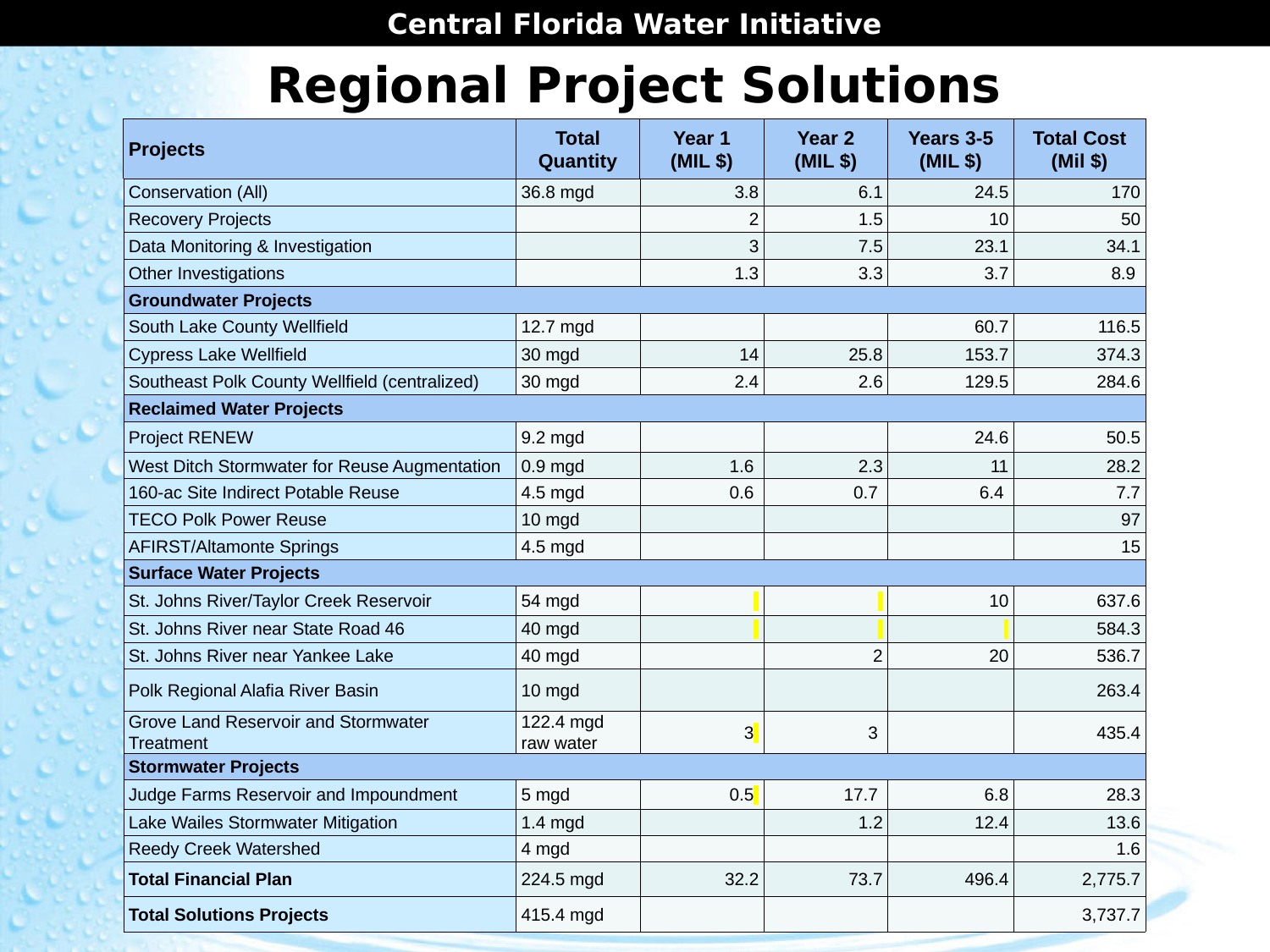

# Regional Project Solutions
| Projects | Total Quantity | Year 1 (MIL $) | Year 2 (MIL $) | Years 3-5 (MIL $) | Total Cost (Mil $) |
| --- | --- | --- | --- | --- | --- |
| Conservation (All) | 36.8 mgd | 3.8 | 6.1 | 24.5 | 170 |
| Recovery Projects |  | 2 | 1.5 | 10 | 50 |
| Data Monitoring & Investigation |  | 3 | 7.5 | 23.1 | 34.1 |
| Other Investigations |  | 1.3 | 3.3 | 3.7 | 8.9 |
| Groundwater Projects |  |  |  |  |  |
| South Lake County Wellfield | 12.7 mgd |  |  | 60.7 | 116.5 |
| Cypress Lake Wellfield | 30 mgd | 14 | 25.8 | 153.7 | 374.3 |
| Southeast Polk County Wellfield (centralized) | 30 mgd | 2.4 | 2.6 | 129.5 | 284.6 |
| Reclaimed Water Projects |  |  |  |  |  |
| Project RENEW | 9.2 mgd |  |  | 24.6 | 50.5 |
| West Ditch Stormwater for Reuse Augmentation | 0.9 mgd | 1.6 | 2.3 | 11 | 28.2 |
| 160-ac Site Indirect Potable Reuse | 4.5 mgd | 0.6 | 0.7 | 6.4 | 7.7 |
| TECO Polk Power Reuse | 10 mgd |  |  |  | 97 |
| AFIRST/Altamonte Springs | 4.5 mgd |  |  |  | 15 |
| Surface Water Projects |  |  |  |  |  |
| St. Johns River/Taylor Creek Reservoir | 54 mgd |  |  | 10 | 637.6 |
| St. Johns River near State Road 46 | 40 mgd |  |  |  | 584.3 |
| St. Johns River near Yankee Lake | 40 mgd |  | 2 | 20 | 536.7 |
| Polk Regional Alafia River Basin | 10 mgd |  |  |  | 263.4 |
| Grove Land Reservoir and Stormwater Treatment | 122.4 mgd raw water | 3 | 3 |  | 435.4 |
| Stormwater Projects |  |  |  |  |  |
| Judge Farms Reservoir and Impoundment | 5 mgd | 0.5 | 17.7 | 6.8 | 28.3 |
| Lake Wailes Stormwater Mitigation | 1.4 mgd |  | 1.2 | 12.4 | 13.6 |
| Reedy Creek Watershed | 4 mgd |  |  |  | 1.6 |
| Total Financial Plan | 224.5 mgd | 32.2 | 73.7 | 496.4 | 2,775.7 |
| Total Solutions Projects | 415.4 mgd |  |  |  | 3,737.7 |